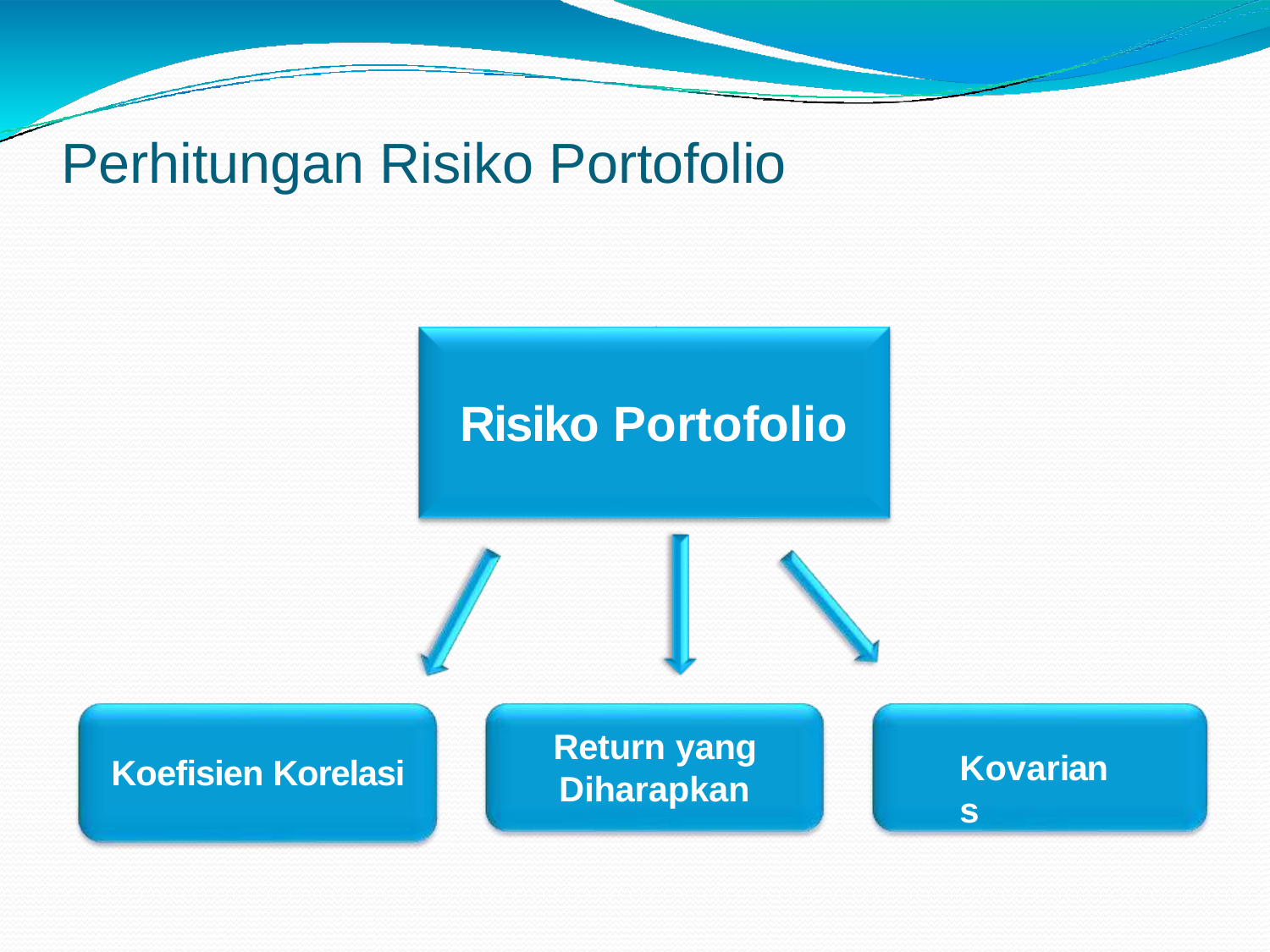

# Perhitungan Risiko Portofolio

Risiko Portofolio

Return yang
Diharapkan
Kovarians
Koefisien Korelasi